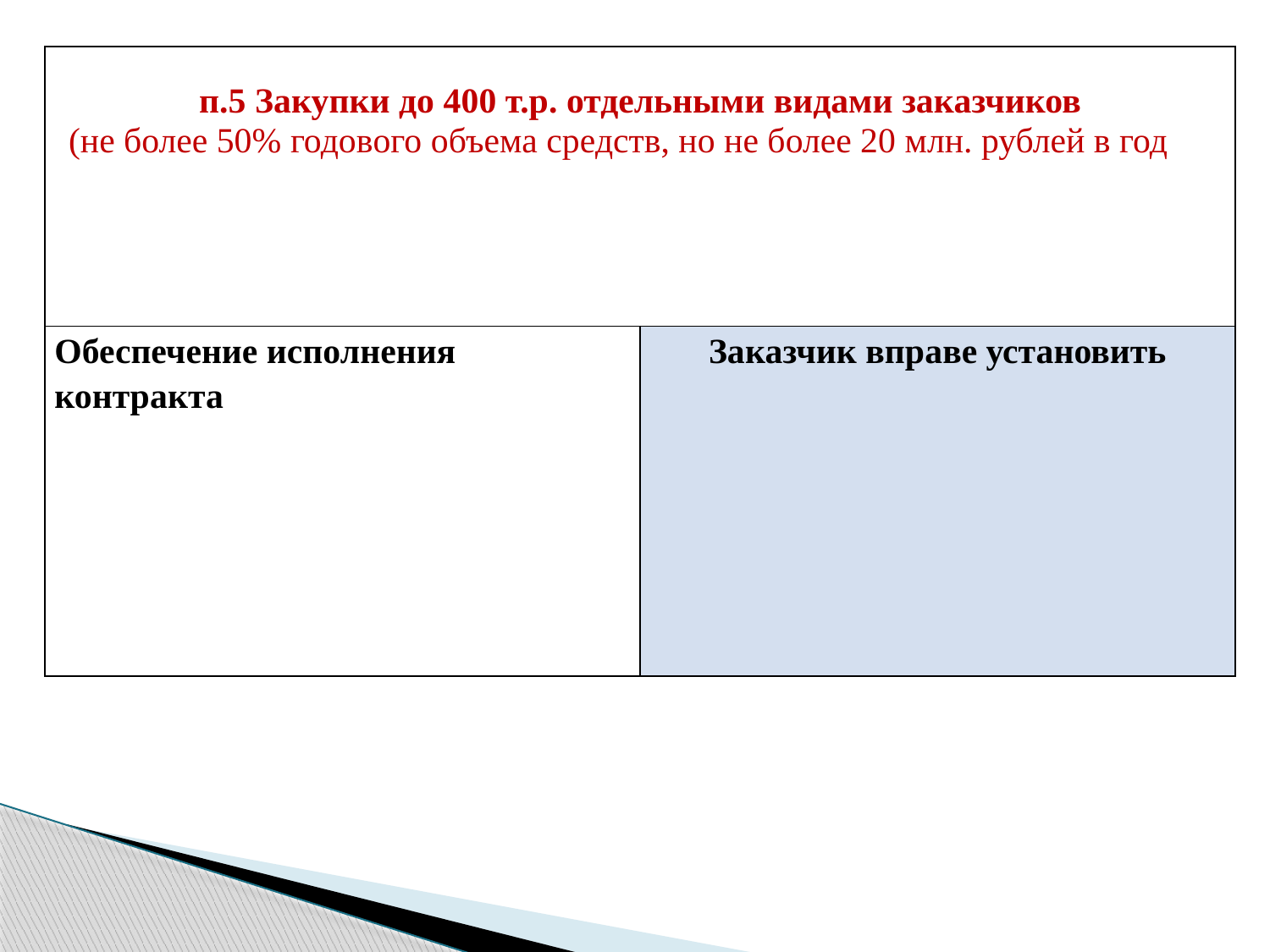

| п.5 Закупки до 400 т.р. отдельными видами заказчиков (не более 50% годового объема средств, но не более 20 млн. рублей в год |  |
| --- | --- |
| Обеспечение исполнения контракта | Заказчик вправе установить |